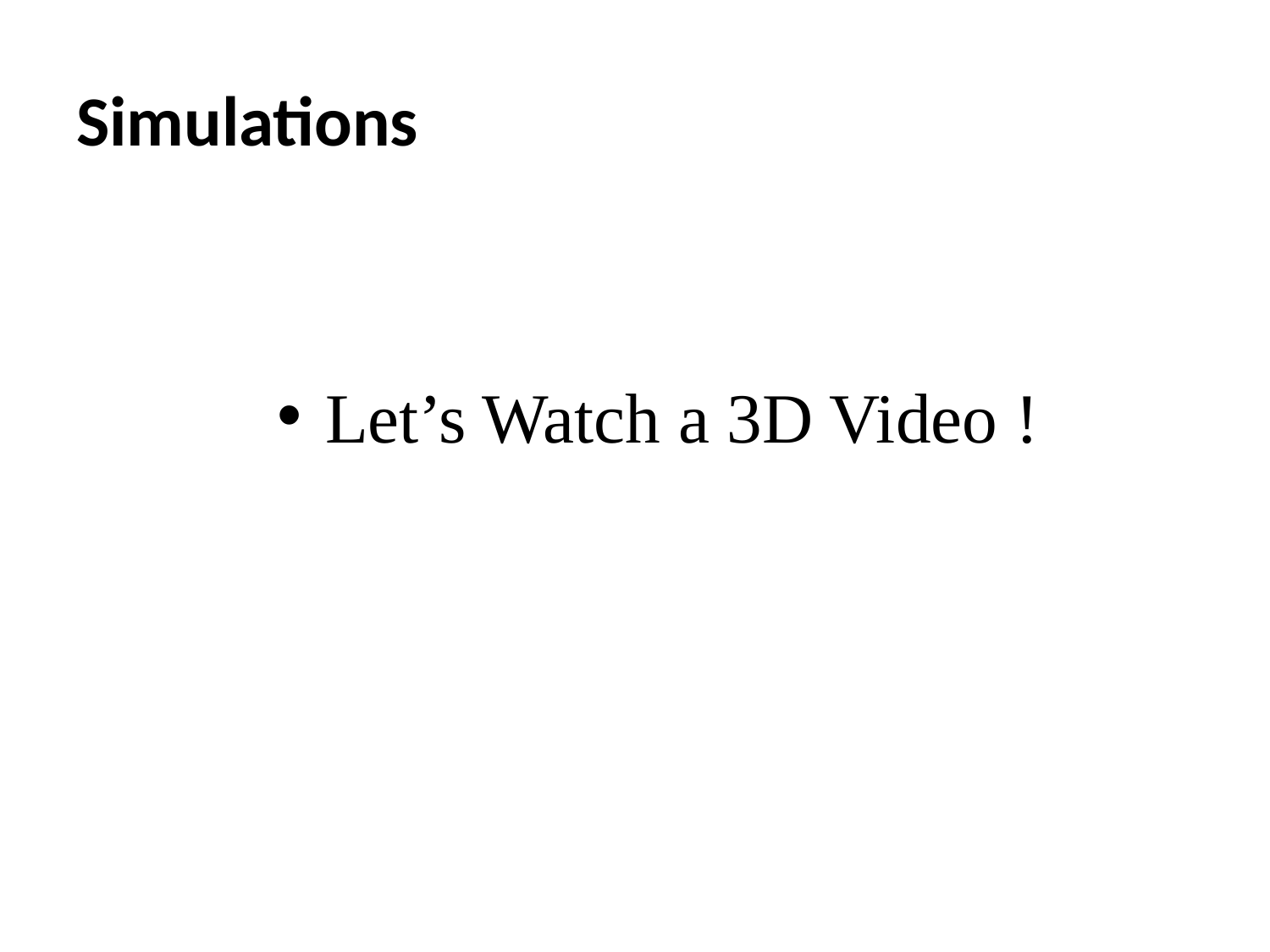

# Simulations
Let’s Watch a 3D Video !